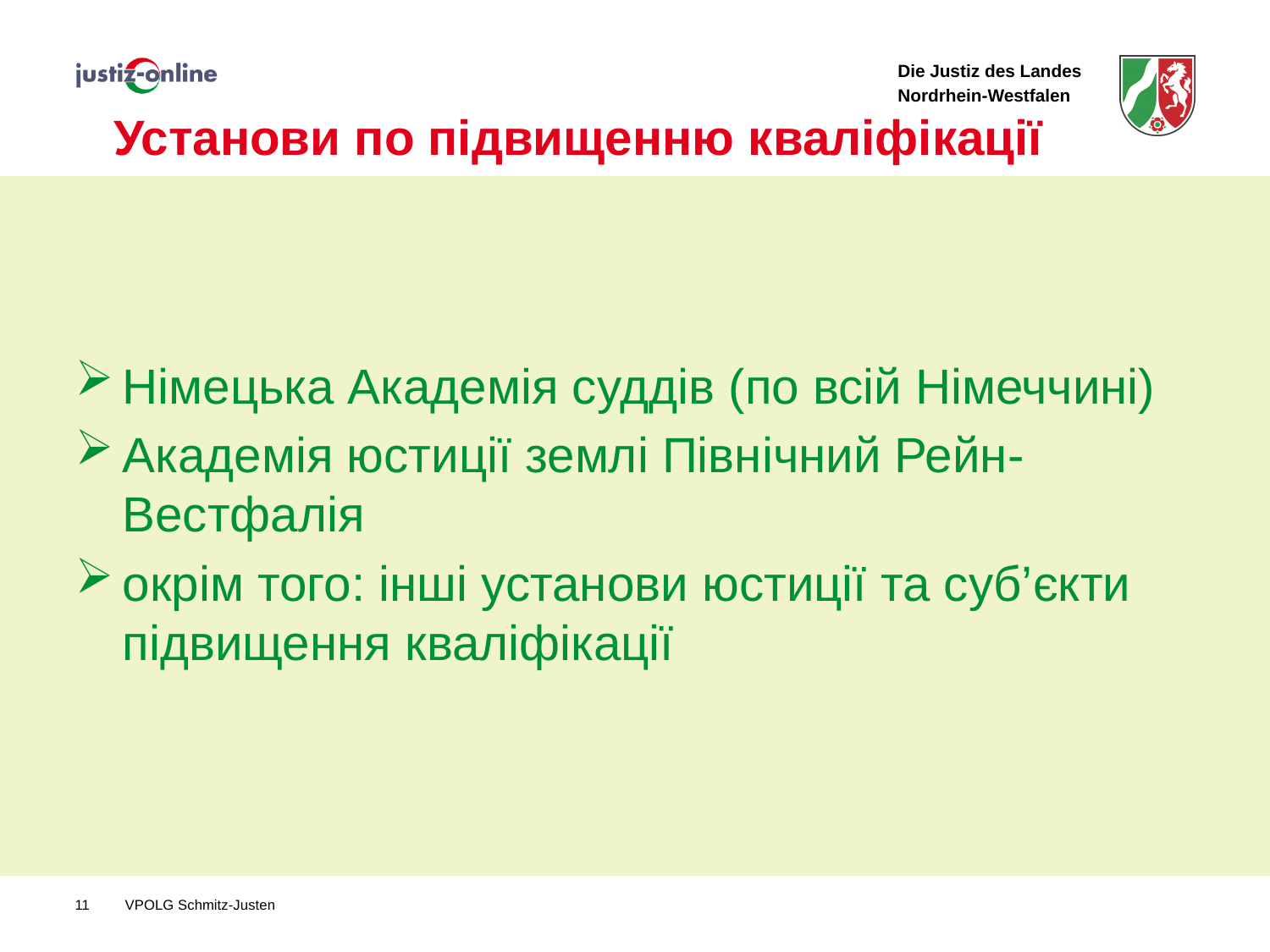

# Установи по підвищенню кваліфікації

Німецька Академія суддів (по всій Німеччині)
Академія юстиції землі Північний Рейн-Вестфалія
окрім того: інші установи юстиції та суб’єкти підвищення кваліфікації
11
VPOLG Schmitz-Justen